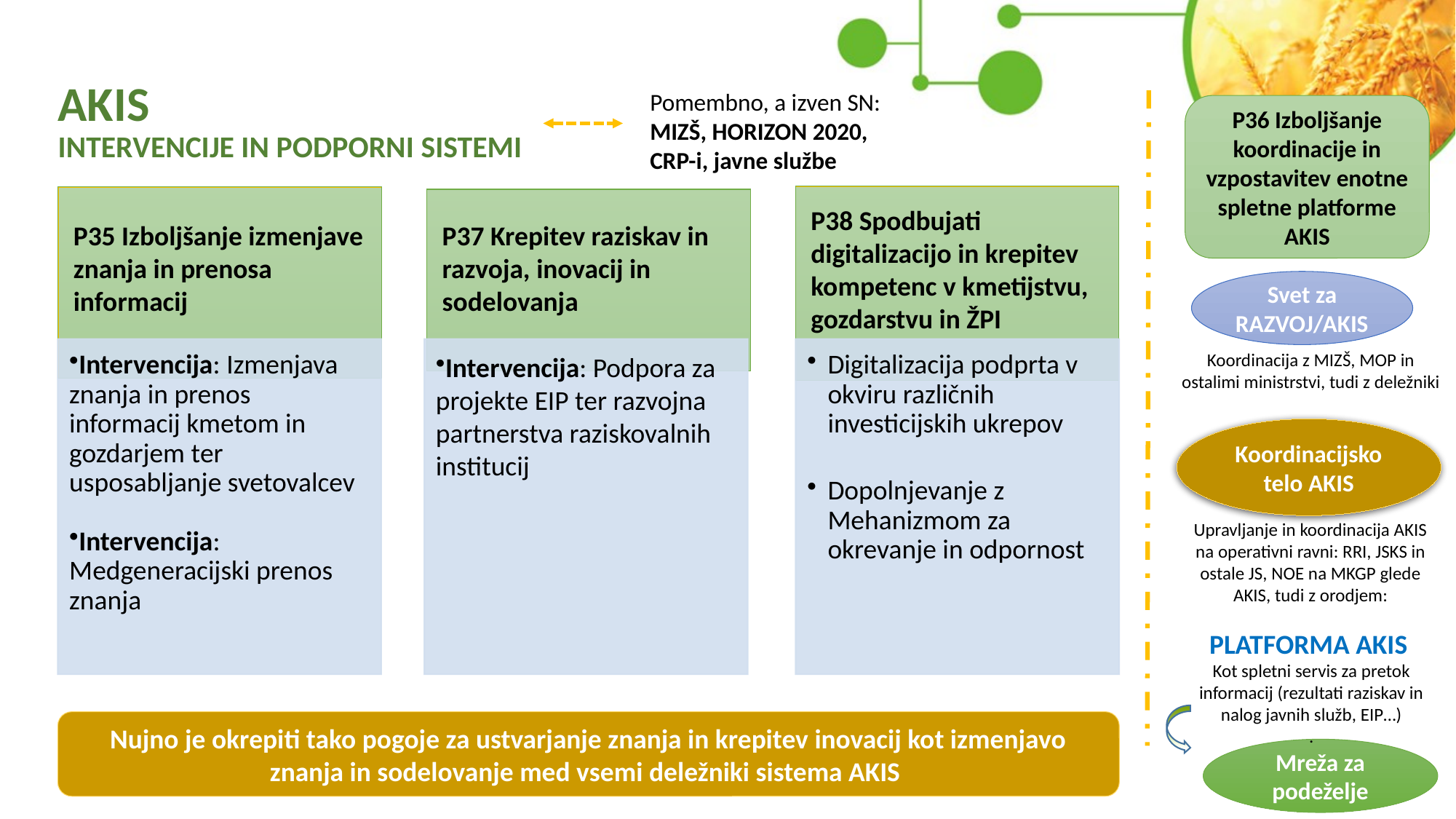

# AKIS INTERVENCIJE IN PODPORNI SISTEMI
Pomembno, a izven SN: MIZŠ, HORIZON 2020, CRP-i, javne službe
P36 Izboljšanje koordinacije in vzpostavitev enotne spletne platforme AKIS
P35 Izboljšanje izmenjave znanja in prenosa informacij

Intervencija: Izmenjava znanja in prenos informacij kmetom in gozdarjem ter usposabljanje svetovalcev

Intervencija: Medgeneracijski prenos znanja

P37 Krepitev raziskav in razvoja, inovacij in sodelovanja

Intervencija: Podpora za projekte EIP ter razvojna partnerstva raziskovalnih institucij
P38 Spodbujati digitalizacijo in krepitev kompetenc v kmetijstvu, gozdarstvu in ŽPI

Digitalizacija podprta v okviru različnih investicijskih ukrepov

Dopolnjevanje z Mehanizmom za okrevanje in odpornost
Svet za RAZVOJ/AKIS
Koordinacija z MIZŠ, MOP in ostalimi ministrstvi, tudi z deležniki
Koordinacijsko telo AKIS
Upravljanje in koordinacija AKIS na operativni ravni: RRI, JSKS in ostale JS, NOE na MKGP glede AKIS, tudi z orodjem:
PLATFORMA AKIS
Kot spletni servis za pretok informacij (rezultati raziskav in nalog javnih služb, EIP…)
.

Nujno je okrepiti tako pogoje za ustvarjanje znanja in krepitev inovacij kot izmenjavo znanja in sodelovanje med vsemi deležniki sistema AKIS
Mreža za podeželje
16